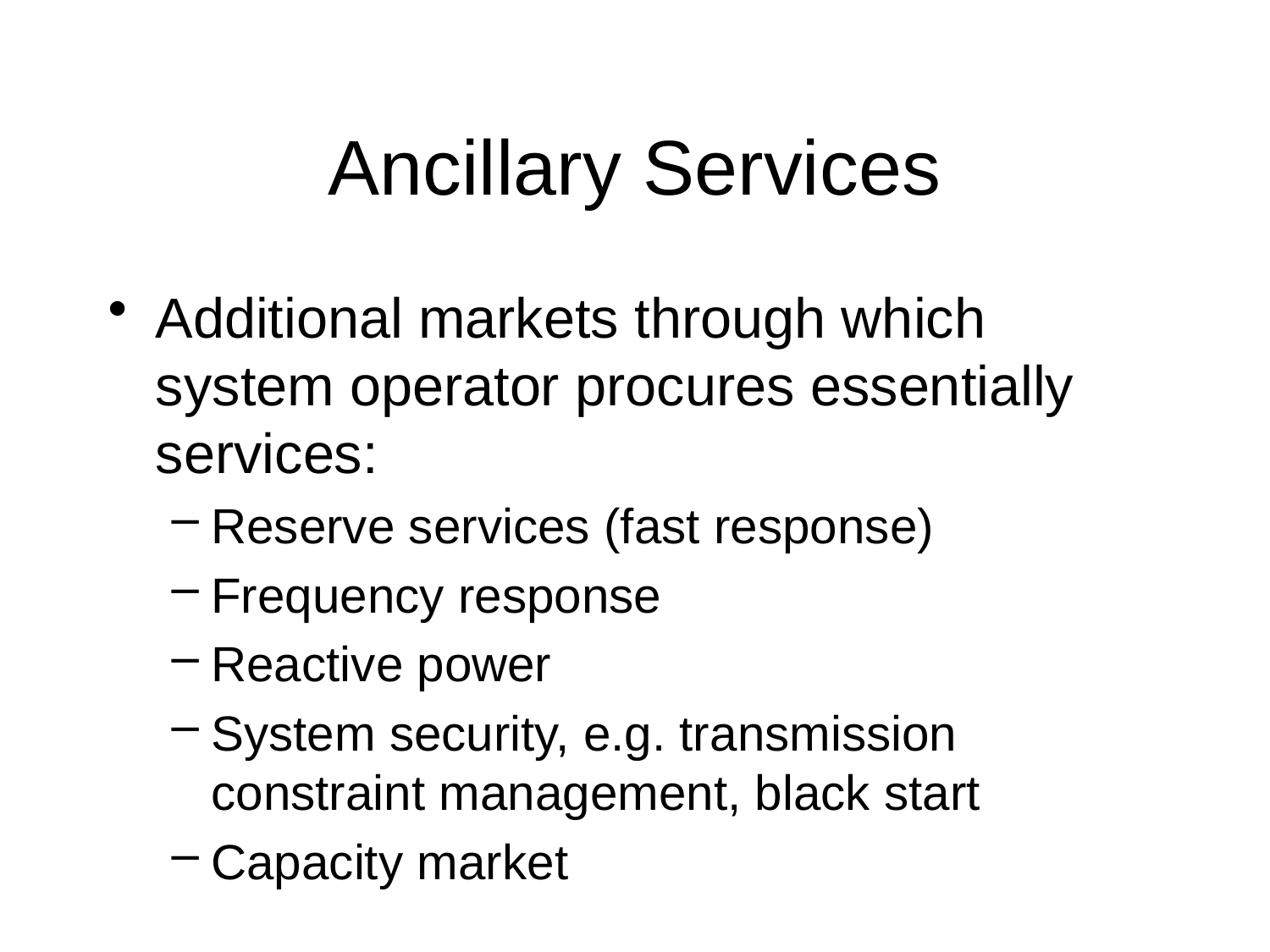

# Ancillary Services
Additional markets through which system operator procures essentially services:
Reserve services (fast response)
Frequency response
Reactive power
System security, e.g. transmission constraint management, black start
Capacity market